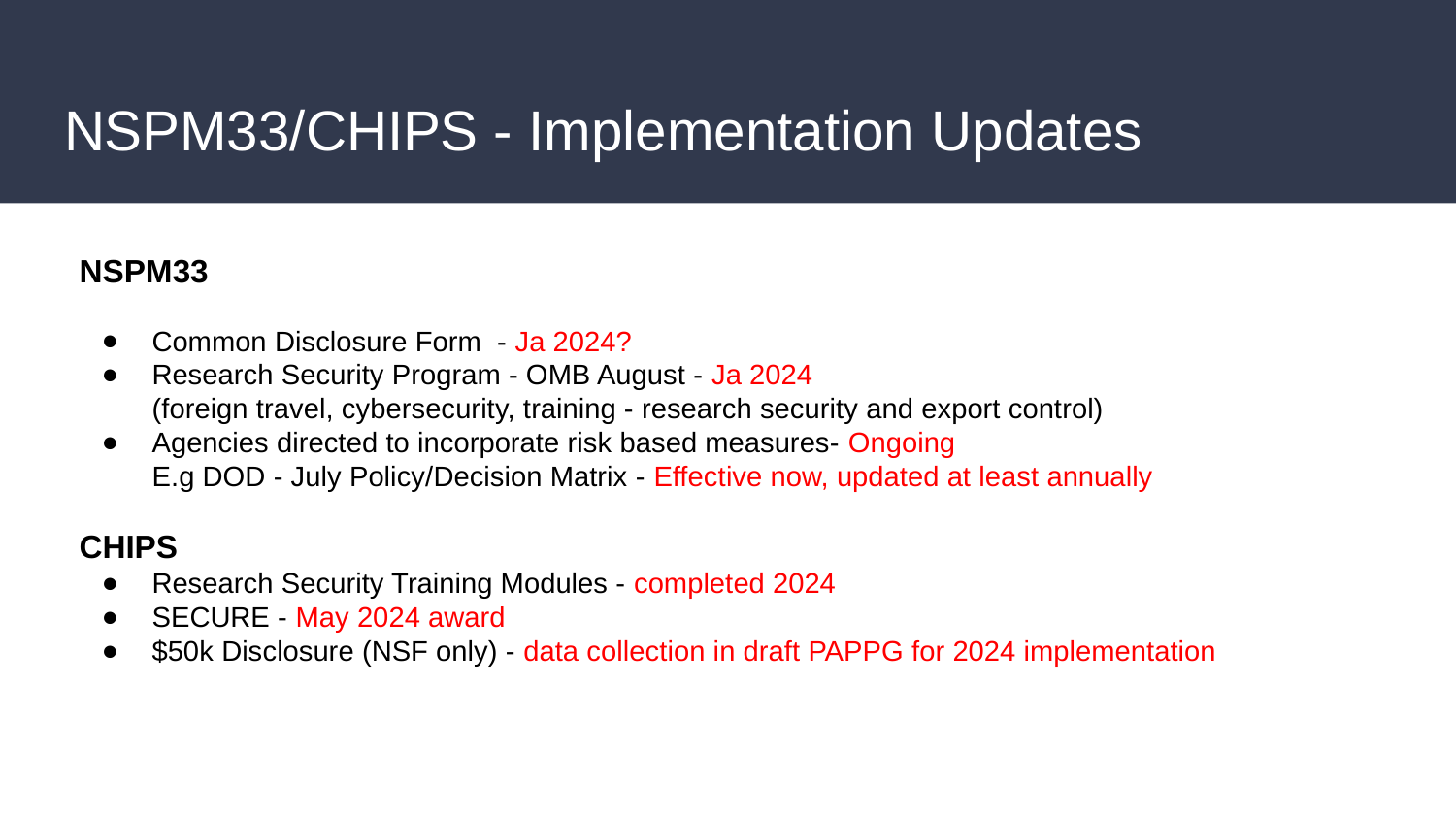

# NSPM33/CHIPS - Implementation Updates
NSPM33

Common Disclosure Form  - Ja 2024?
Research Security Program - OMB August - Ja 2024
(foreign travel, cybersecurity, training - research security and export control)
Agencies directed to incorporate risk based measures- Ongoing
E.g DOD - July Policy/Decision Matrix - Effective now, updated at least annually

CHIPS
Research Security Training Modules - completed 2024
SECURE - May 2024 award
$50k Disclosure (NSF only) - data collection in draft PAPPG for 2024 implementation